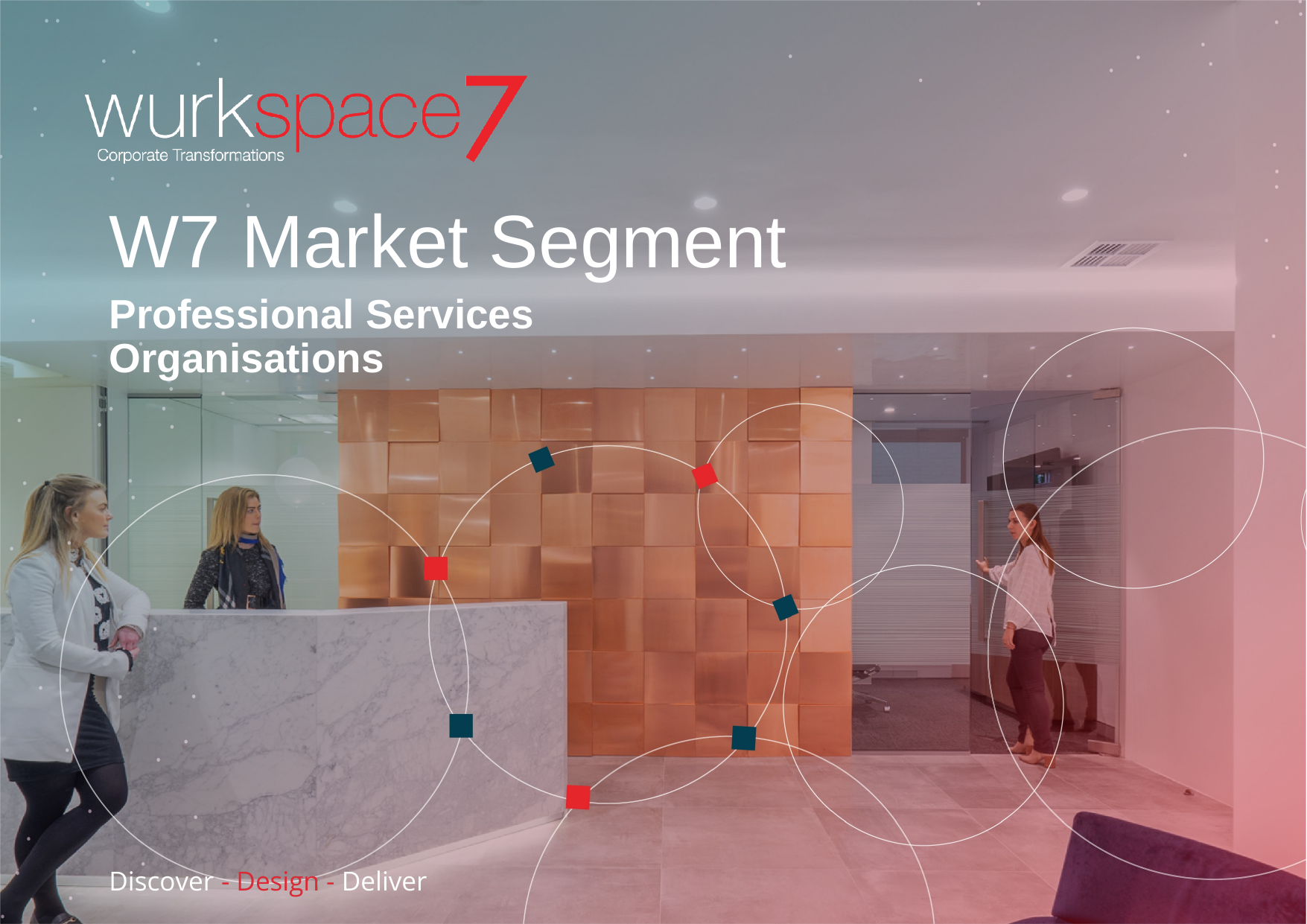

# W7 Market Segment
Professional Services Organisations